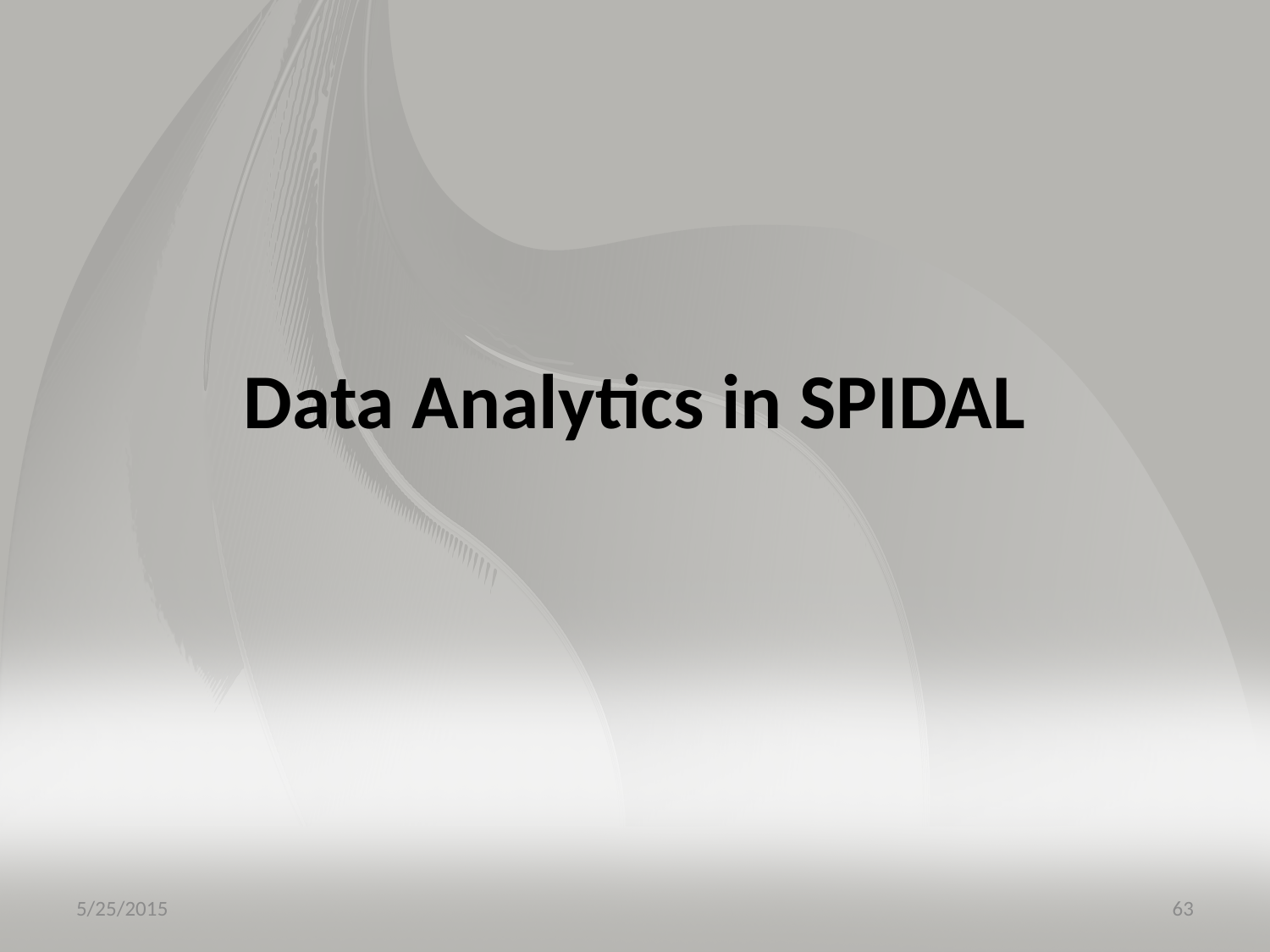

# Data Analytics in SPIDAL
5/25/2015
63